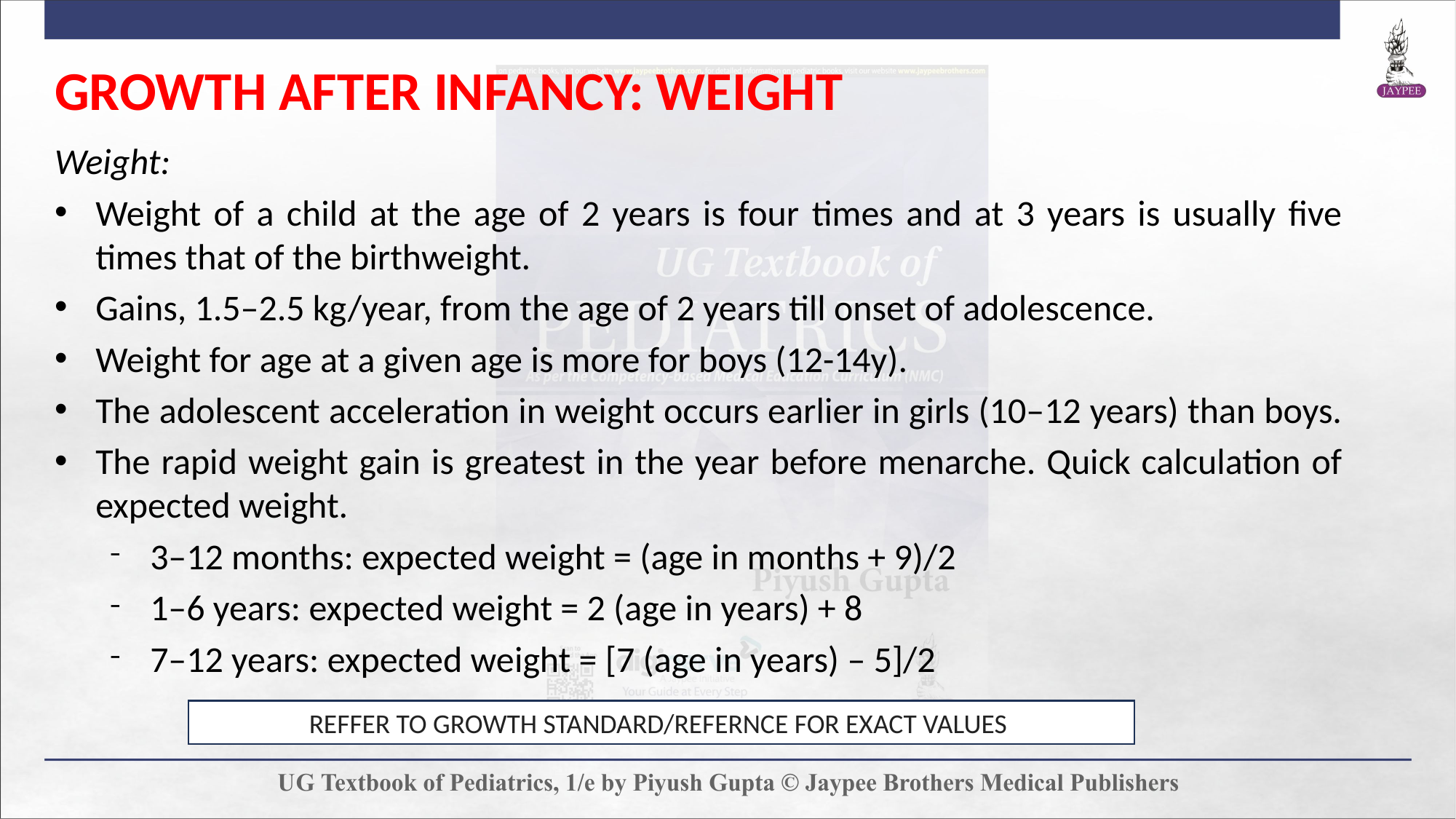

GROWTH AFTER INFANCY: WEIGHT
Weight:
Weight of a child at the age of 2 years is four times and at 3 years is usually five times that of the birthweight.
Gains, 1.5–2.5 kg/year, from the age of 2 years till onset of adolescence.
Weight for age at a given age is more for boys (12-14y).
The adolescent acceleration in weight occurs earlier in girls (10–12 years) than boys.
The rapid weight gain is greatest in the year before menarche. Quick calculation of expected weight.
3–12 months: expected weight = (age in months + 9)/2
1–6 years: expected weight = 2 (age in years) + 8
7–12 years: expected weight = [7 (age in years) – 5]/2
REFFER TO GROWTH STANDARD/REFERNCE FOR EXACT VALUES